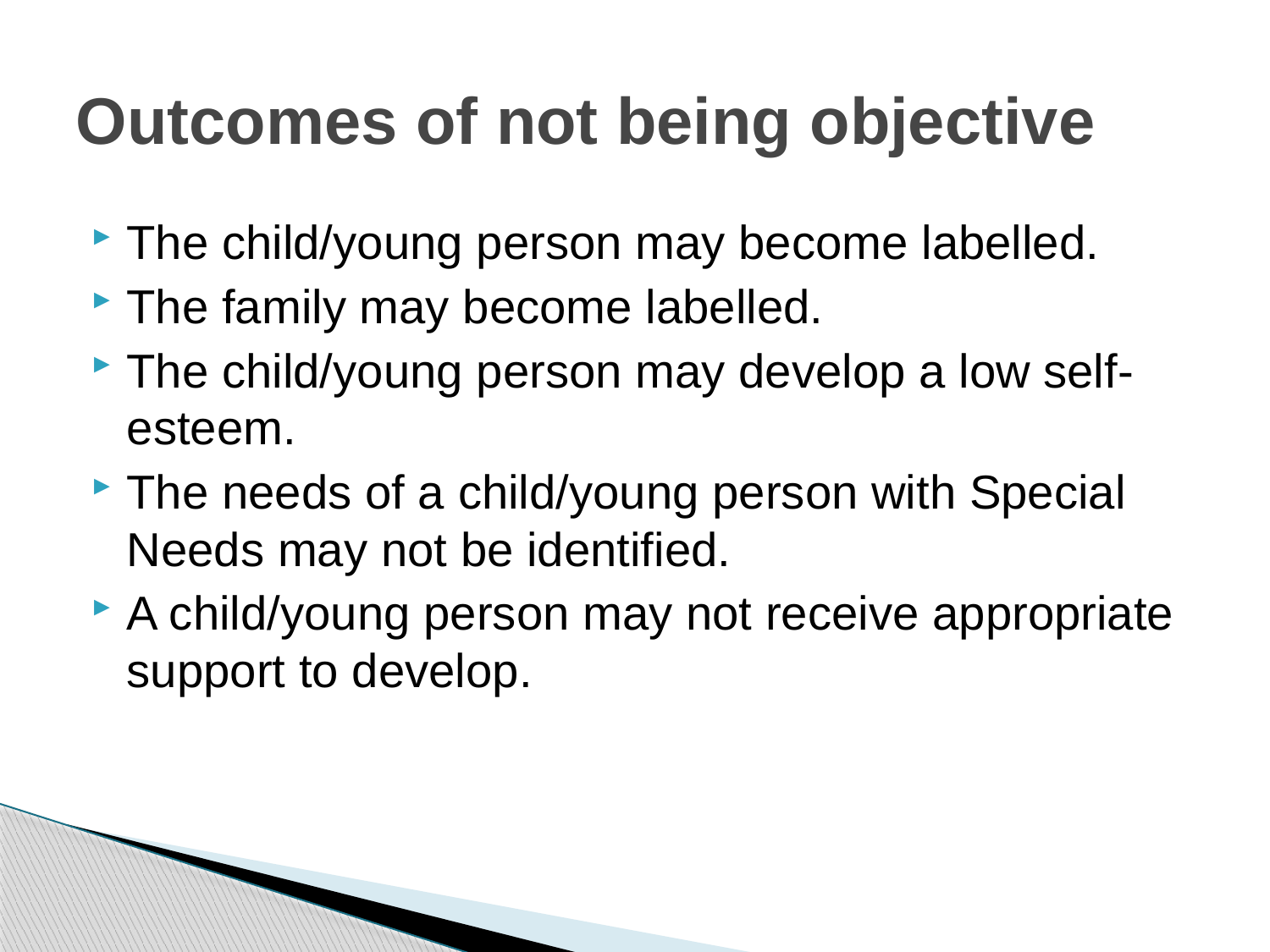

# Outcomes of not being objective
The child/young person may become labelled.
The family may become labelled.
The child/young person may develop a low self-esteem.
The needs of a child/young person with Special Needs may not be identified.
A child/young person may not receive appropriate support to develop.